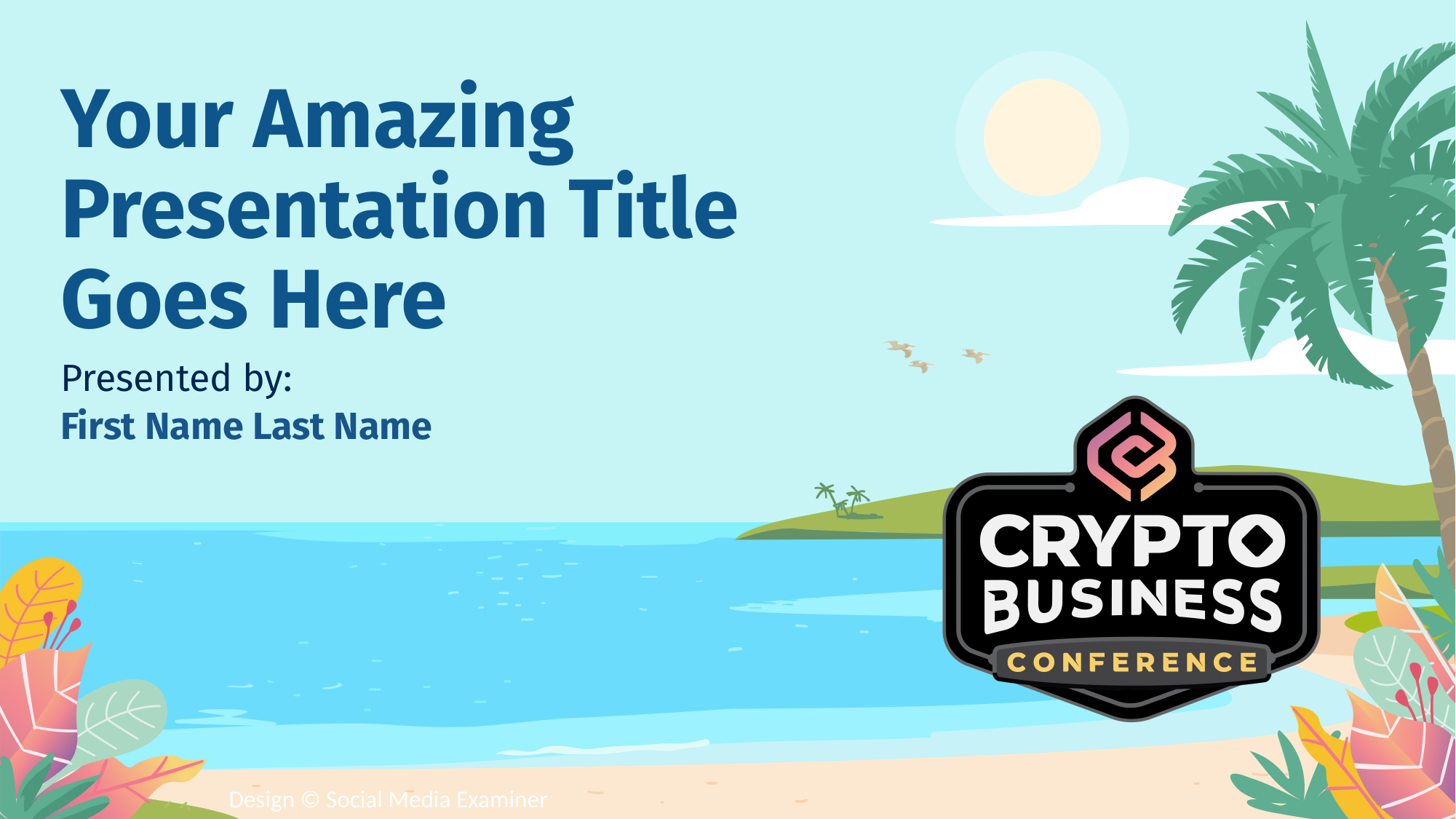

# Your Amazing Presentation Title
Goes Here
Presented by:
First Name Last Name